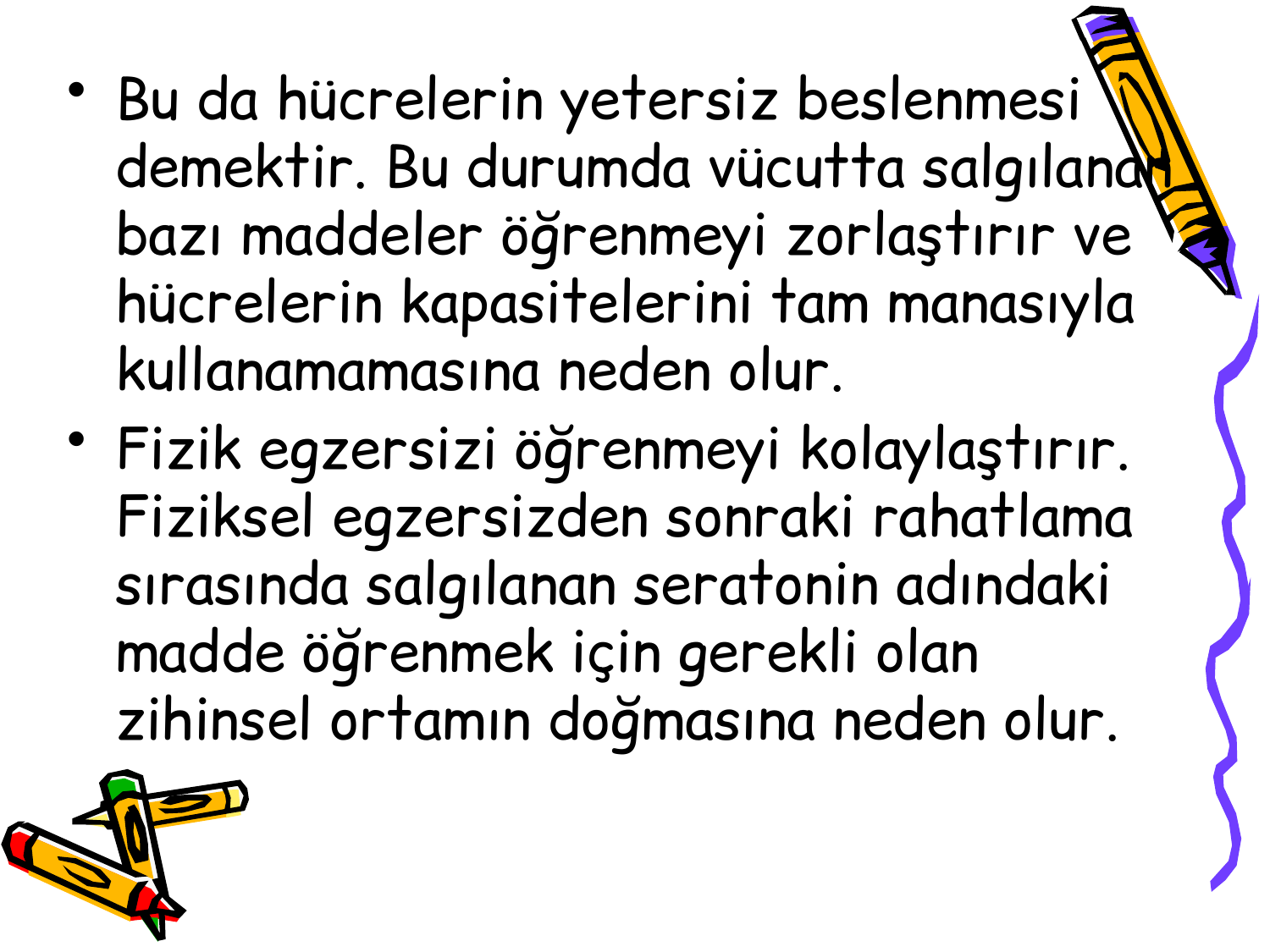

Bu da hücrelerin yetersiz beslenmesi demektir. Bu durumda vücutta salgılanan bazı maddeler öğrenmeyi zorlaştırır ve hücrelerin kapasitelerini tam manasıyla kullanamamasına neden olur.
Fizik egzersizi öğrenmeyi kolaylaştırır. Fiziksel egzersizden sonraki rahatlama sırasında salgılanan seratonin adındaki madde öğrenmek için gerekli olan zihinsel ortamın doğmasına neden olur.